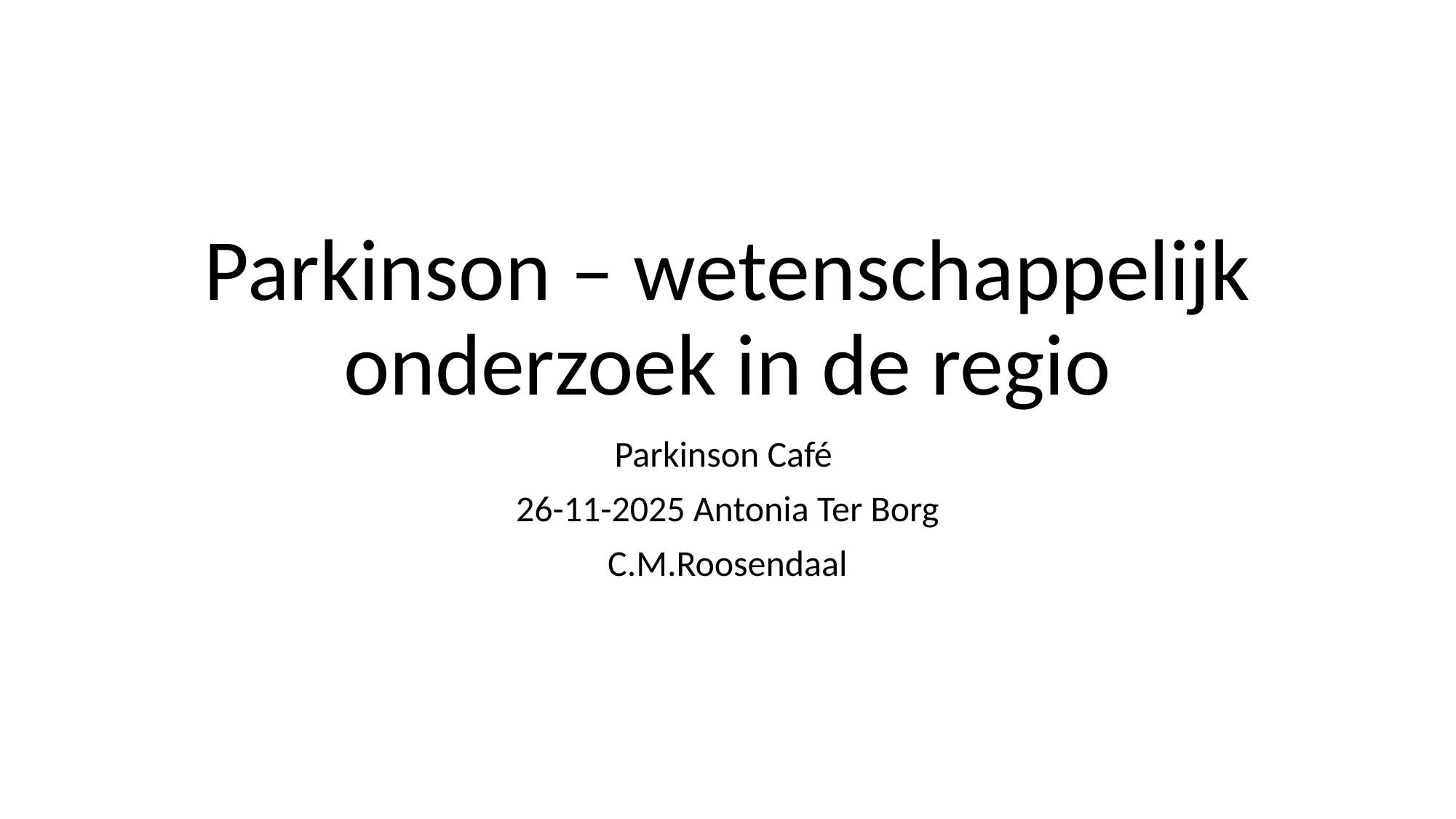

# Parkinson – wetenschappelijk onderzoek in de regio
Parkinson Café
26-11-2025 Antonia Ter Borg
C.M.Roosendaal